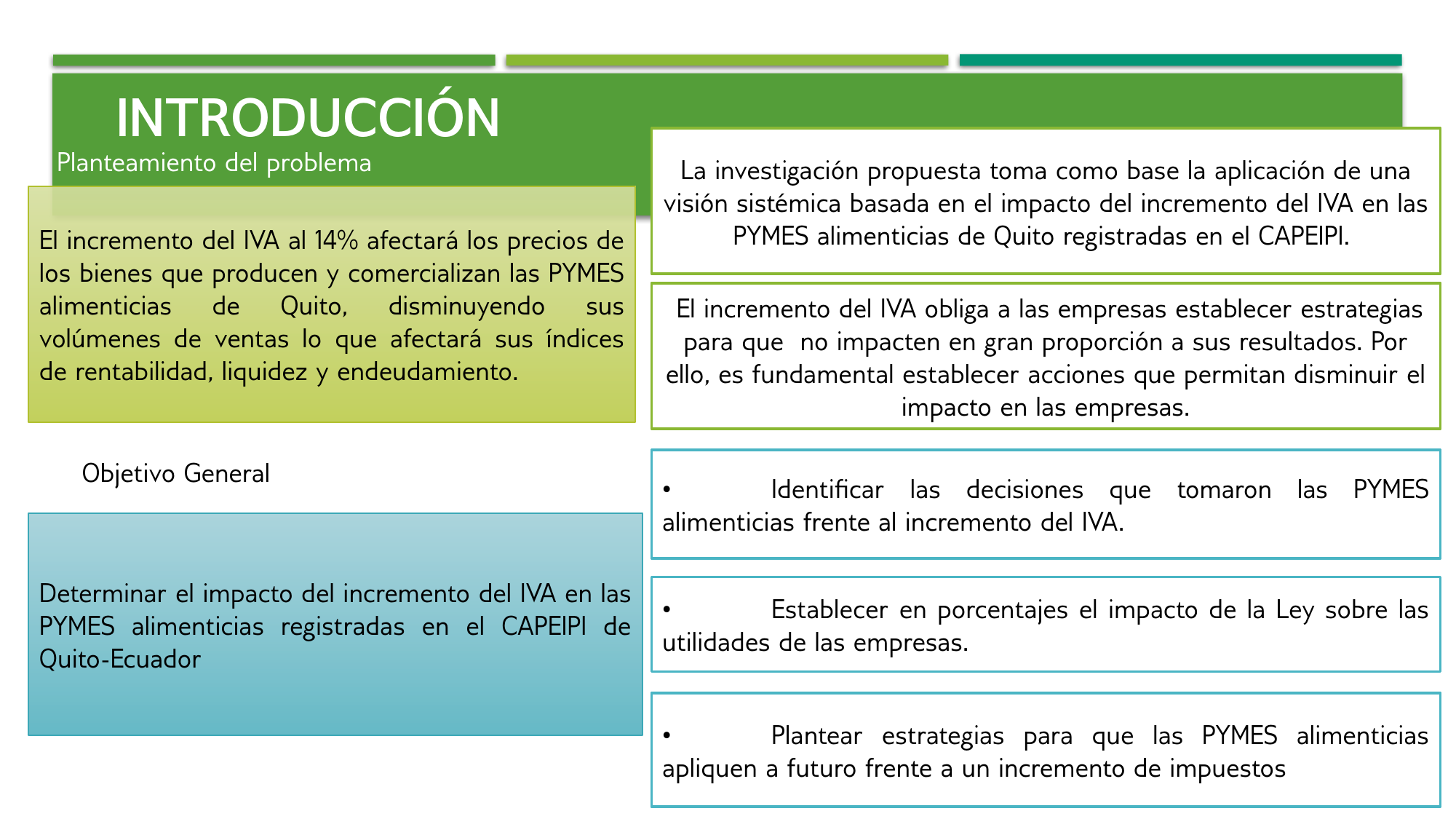

INTRODUCCIÓN
La investigación propuesta toma como base la aplicación de una visión sistémica basada en el impacto del incremento del IVA en las PYMES alimenticias de Quito registradas en el CAPEIPI.
Planteamiento del problema
El incremento del IVA al 14% afectará los precios de los bienes que producen y comercializan las PYMES alimenticias de Quito, disminuyendo sus volúmenes de ventas lo que afectará sus índices de rentabilidad, liquidez y endeudamiento.
 El incremento del IVA obliga a las empresas establecer estrategias para que  no impacten en gran proporción a sus resultados. Por ello, es fundamental establecer acciones que permitan disminuir el impacto en las empresas.
Objetivo General
•	Identificar las decisiones que tomaron las PYMES alimenticias frente al incremento del IVA.
Determinar el impacto del incremento del IVA en las PYMES alimenticias registradas en el CAPEIPI de Quito-Ecuador
•	Establecer en porcentajes el impacto de la Ley sobre las utilidades de las empresas.
•	Plantear estrategias para que las PYMES alimenticias apliquen a futuro frente a un incremento de impuestos